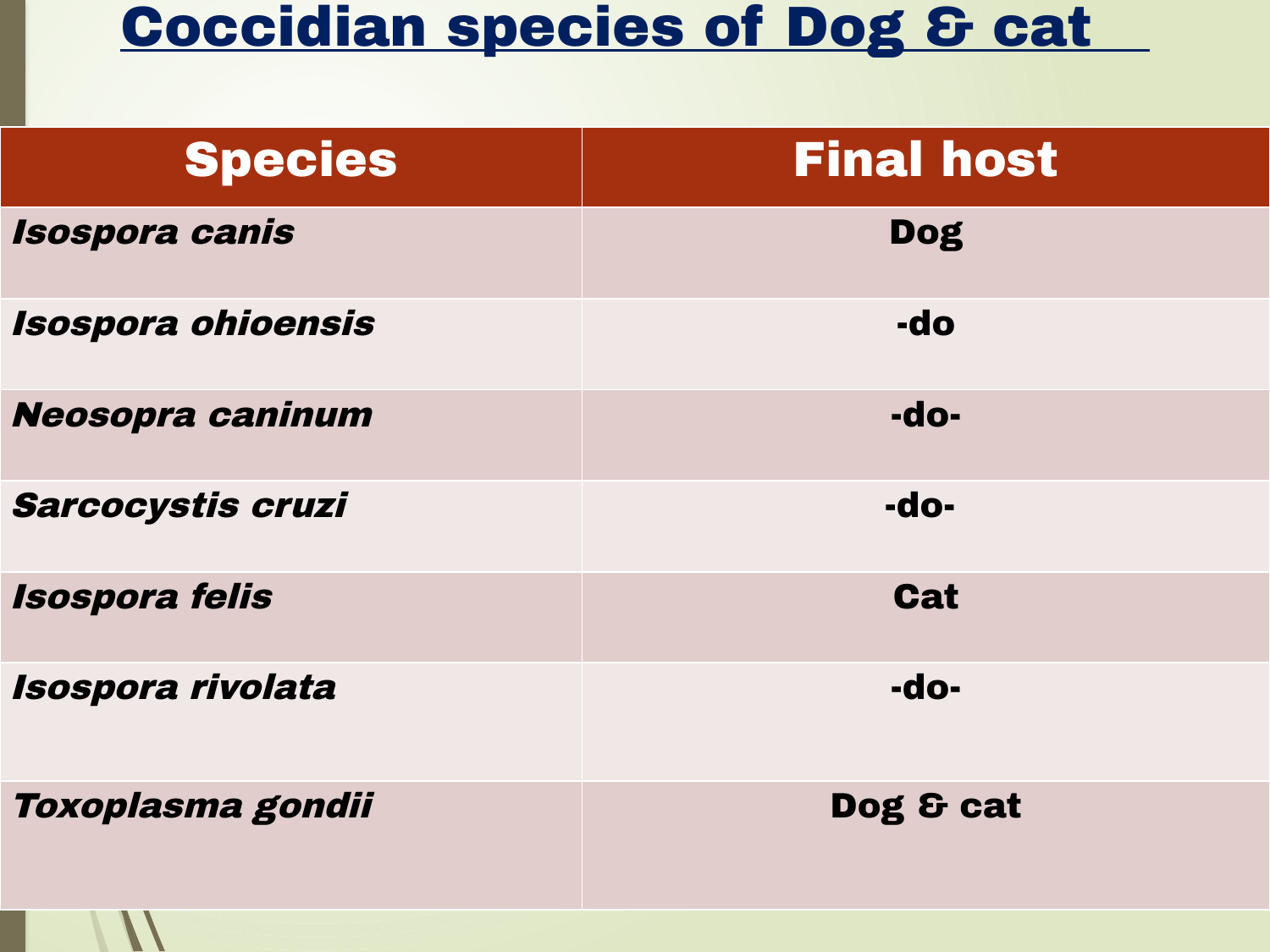

# Coccidian species of Dog & cat

| Species | Final host |
| --- | --- |
| Isospora canis | Dog |
| Isospora ohioensis | -do |
| Neosopra caninum | -do- |
| Sarcocystis cruzi | -do- |
| Isospora felis | Cat |
| Isospora rivolata | -do- |
| Toxoplasma gondii | Dog & cat |